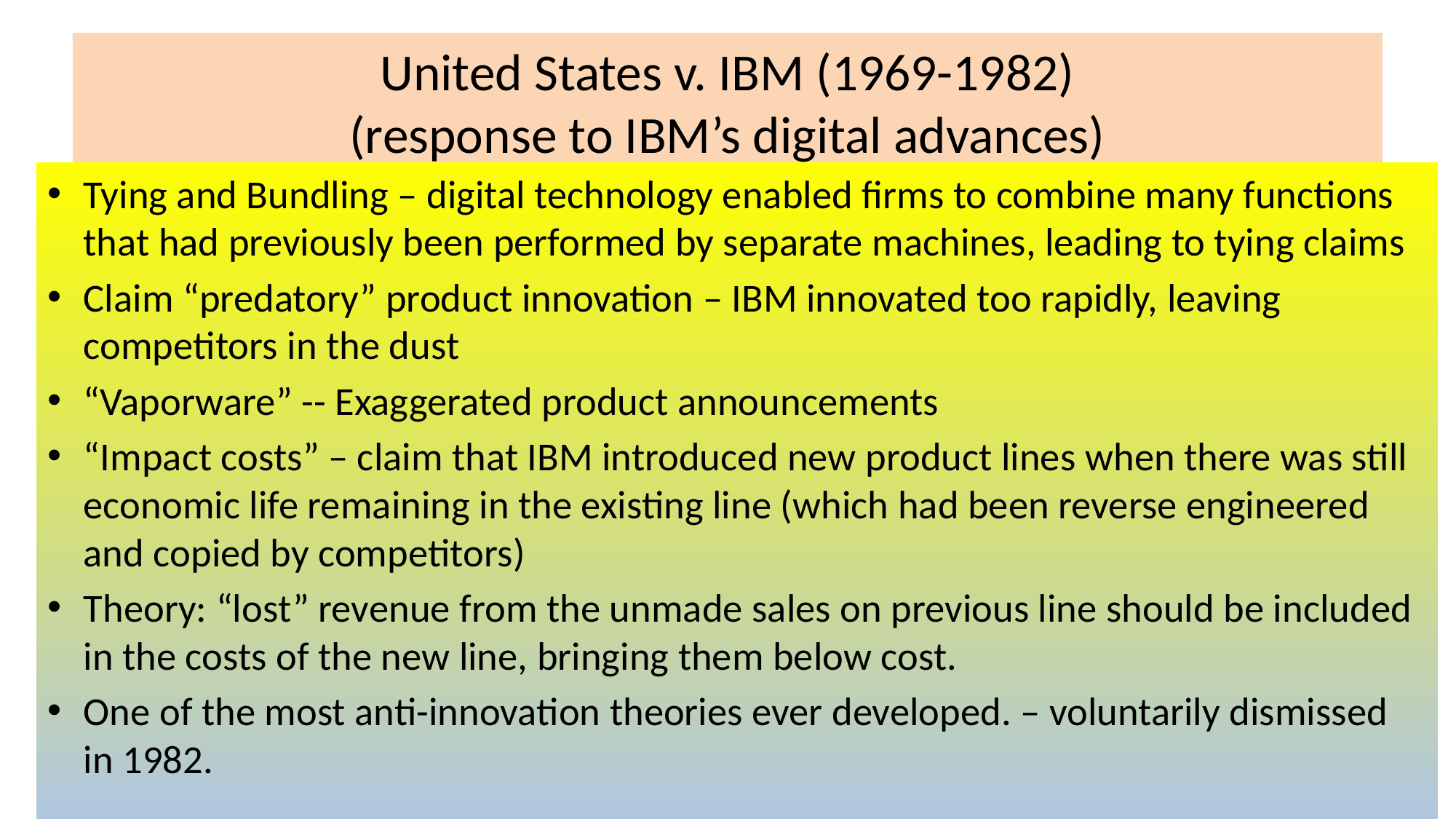

# United States v. IBM (1969-1982) (response to IBM’s digital advances)
Tying and Bundling – digital technology enabled firms to combine many functions that had previously been performed by separate machines, leading to tying claims
Claim “predatory” product innovation – IBM innovated too rapidly, leaving competitors in the dust
“Vaporware” -- Exaggerated product announcements
“Impact costs” – claim that IBM introduced new product lines when there was still economic life remaining in the existing line (which had been reverse engineered and copied by competitors)
Theory: “lost” revenue from the unmade sales on previous line should be included in the costs of the new line, bringing them below cost.
One of the most anti-innovation theories ever developed. – voluntarily dismissed in 1982.
Spring 2026